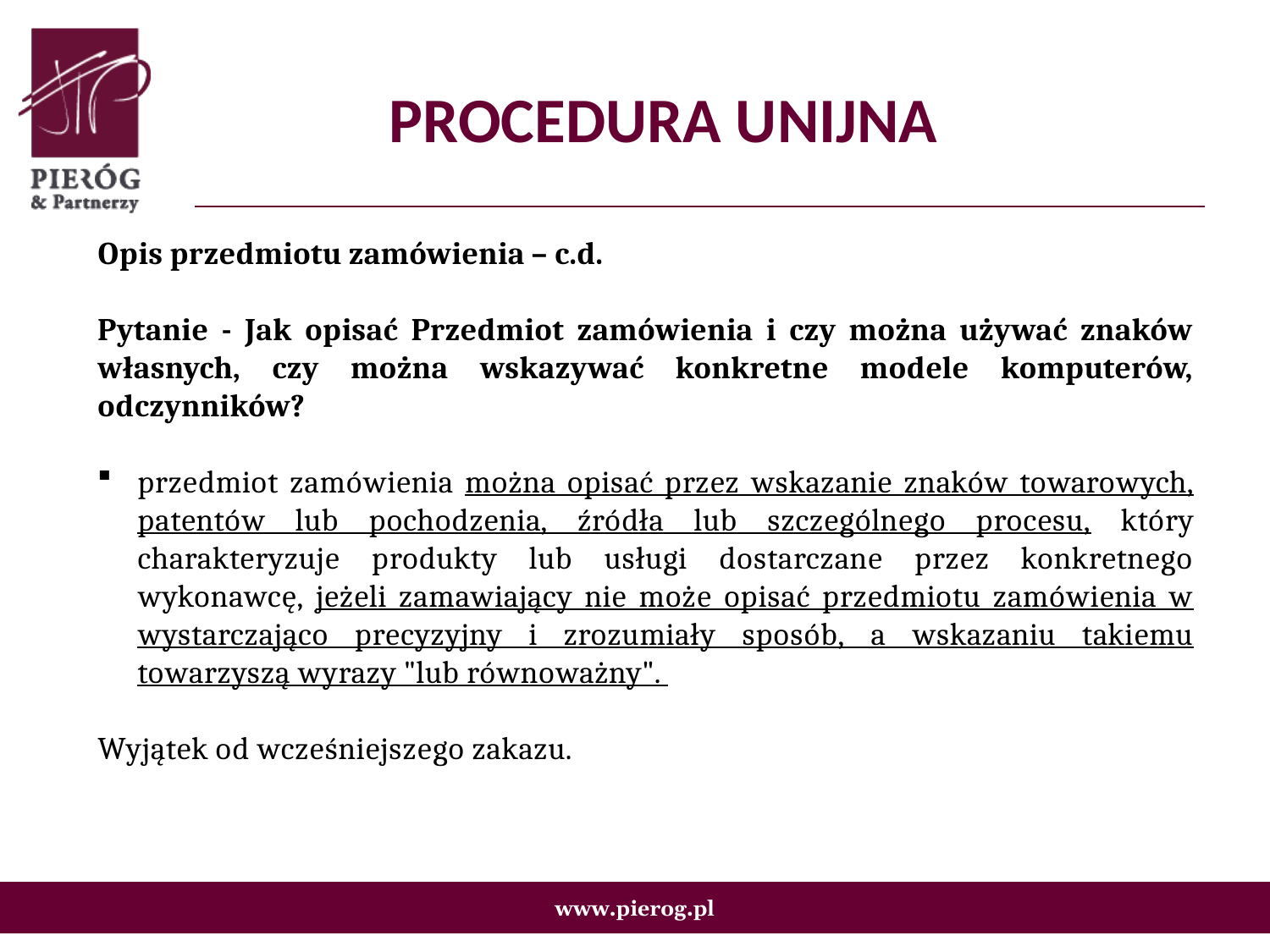

# PROCEDURA UNIJNA
Opis przedmiotu zamówienia – c.d.

Pytanie - Jak opisać Przedmiot zamówienia i czy można używać znaków własnych, czy można wskazywać konkretne modele komputerów, odczynników?

przedmiot zamówienia można opisać przez wskazanie znaków towarowych, patentów lub pochodzenia, źródła lub szczególnego procesu, który charakteryzuje produkty lub usługi dostarczane przez konkretnego wykonawcę, jeżeli zamawiający nie może opisać przedmiotu zamówienia w wystarczająco precyzyjny i zrozumiały sposób, a wskazaniu takiemu towarzyszą wyrazy "lub równoważny".

Wyjątek od wcześniejszego zakazu.